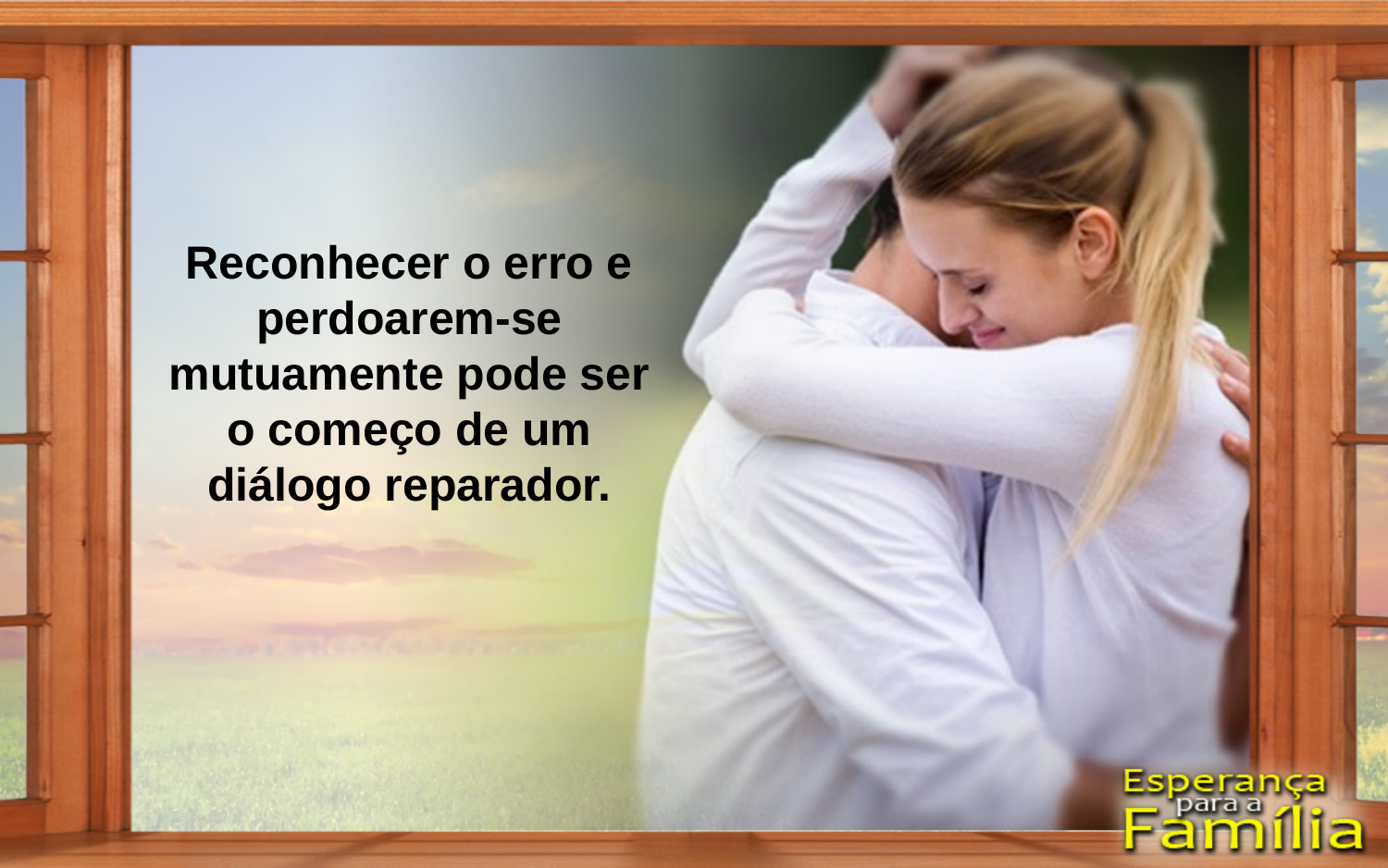

Reconhecer o erro e perdoarem-se mutuamente pode ser o começo de um diálogo reparador.